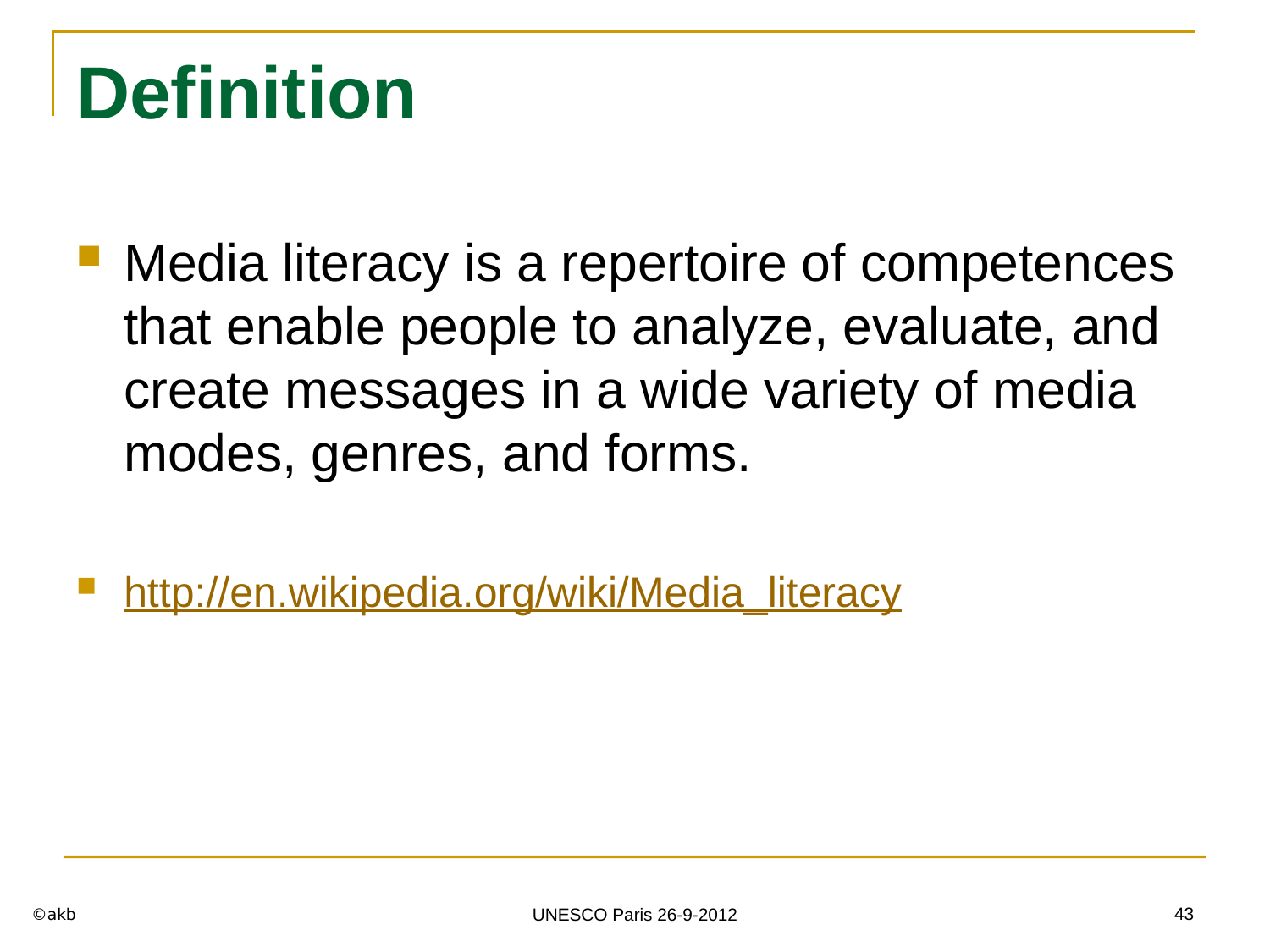

# Definition
Media literacy is a repertoire of competences that enable people to analyze, evaluate, and create messages in a wide variety of media modes, genres, and forms.

http://en.wikipedia.org/wiki/Media_literacy
©akb
43
UNESCO Paris 26-9-2012